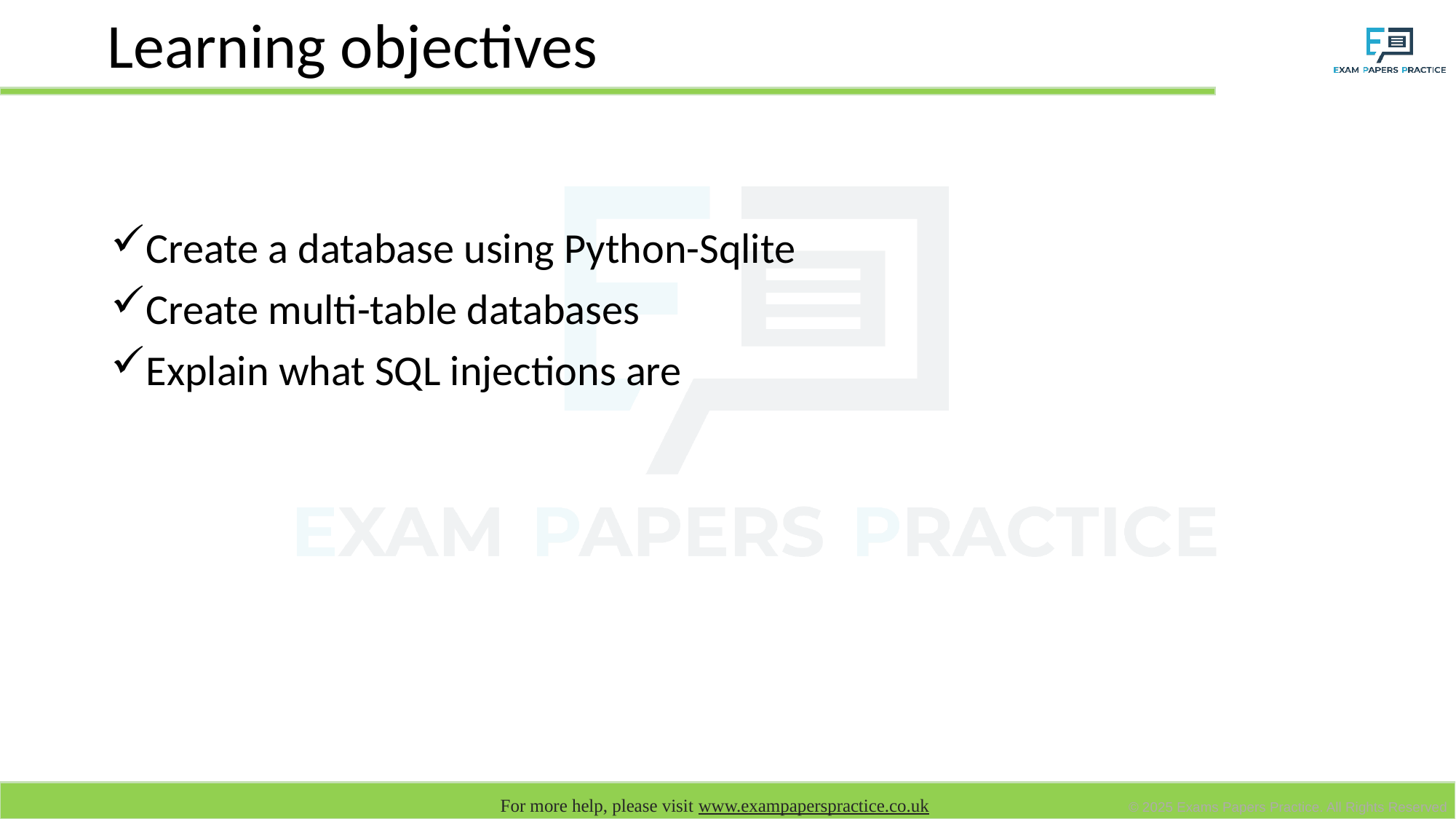

# Learning objectives
Create a database using Python-Sqlite
Create multi-table databases
Explain what SQL injections are